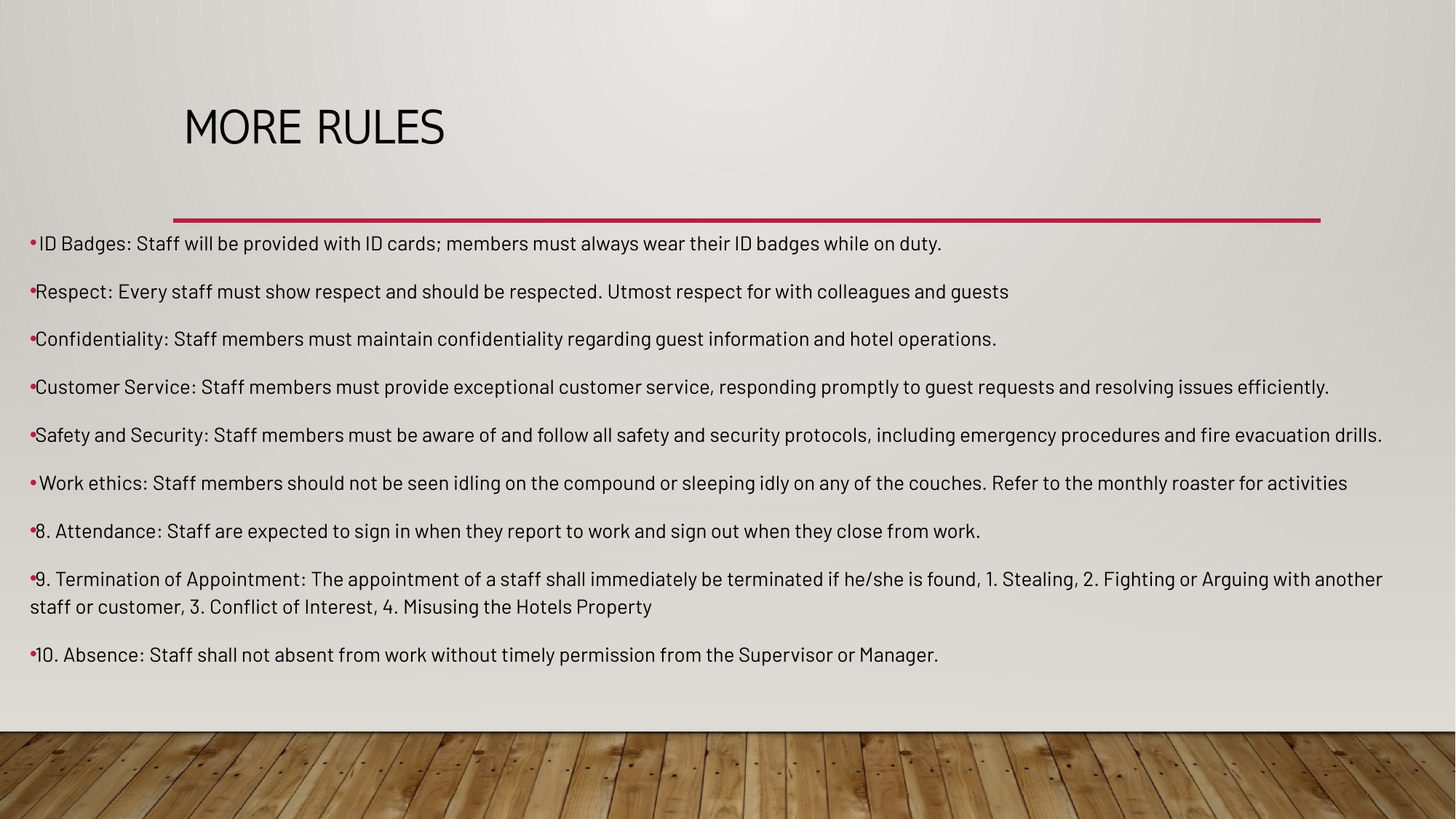

# More rules
 ID Badges: Staff will be provided with ID cards; members must always wear their ID badges while on duty.
Respect: Every staff must show respect and should be respected. Utmost respect for with colleagues and guests
Confidentiality: Staff members must maintain confidentiality regarding guest information and hotel operations.
Customer Service: Staff members must provide exceptional customer service, responding promptly to guest requests and resolving issues efficiently.
Safety and Security: Staff members must be aware of and follow all safety and security protocols, including emergency procedures and fire evacuation drills.
 Work ethics: Staff members should not be seen idling on the compound or sleeping idly on any of the couches. Refer to the monthly roaster for activities
8. Attendance: Staff are expected to sign in when they report to work and sign out when they close from work.
9. Termination of Appointment: The appointment of a staff shall immediately be terminated if he/she is found, 1. Stealing, 2. Fighting or Arguing with another staff or customer, 3. Conflict of Interest, 4. Misusing the Hotels Property
10. Absence: Staff shall not absent from work without timely permission from the Supervisor or Manager.